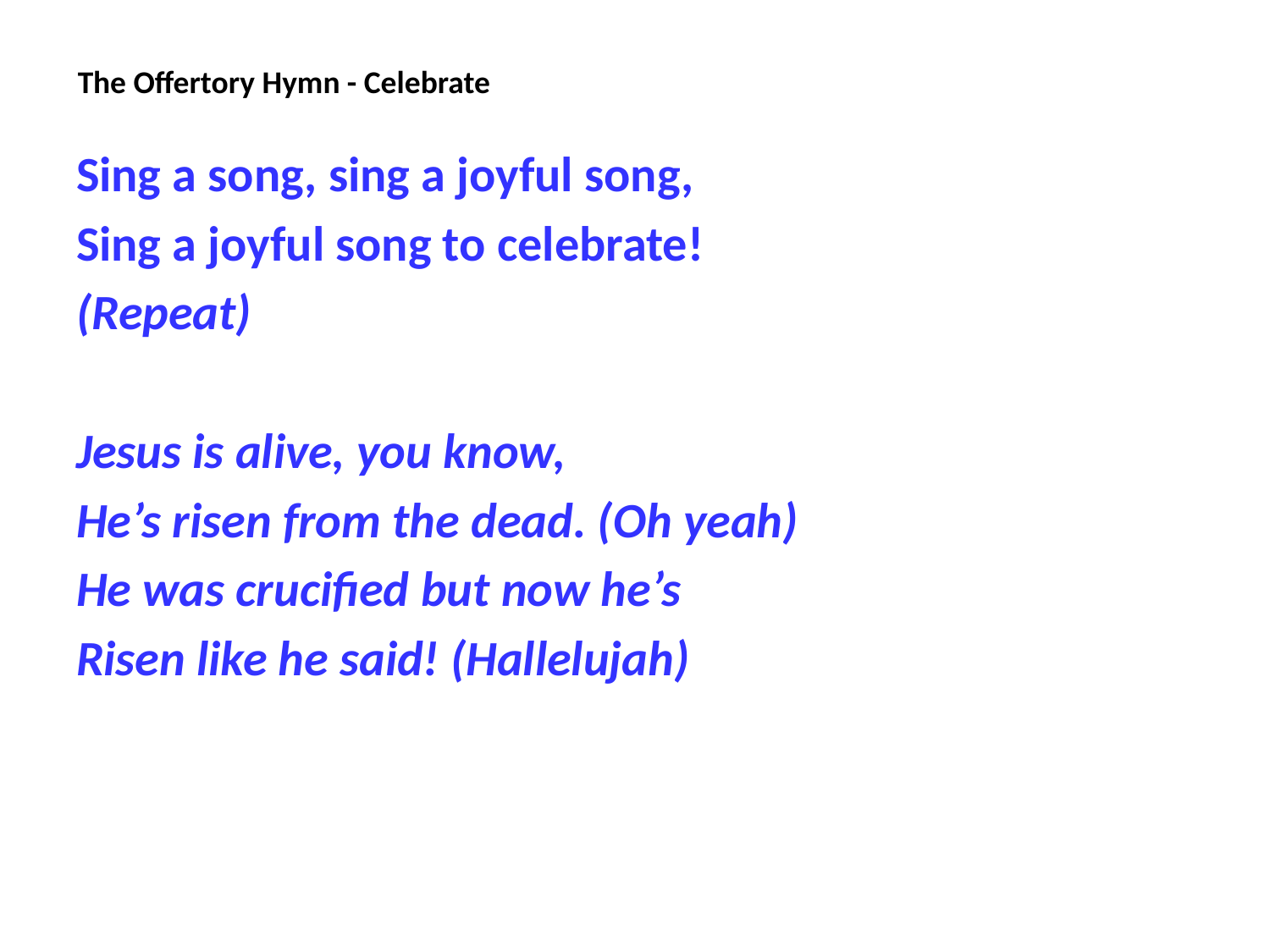

# The Offertory Hymn - Celebrate
Sing a song, sing a joyful song,
Sing a joyful song to celebrate!
(Repeat)

Jesus is alive, you know,
He’s risen from the dead. (Oh yeah)
He was crucified but now he’s
Risen like he said! (Hallelujah)